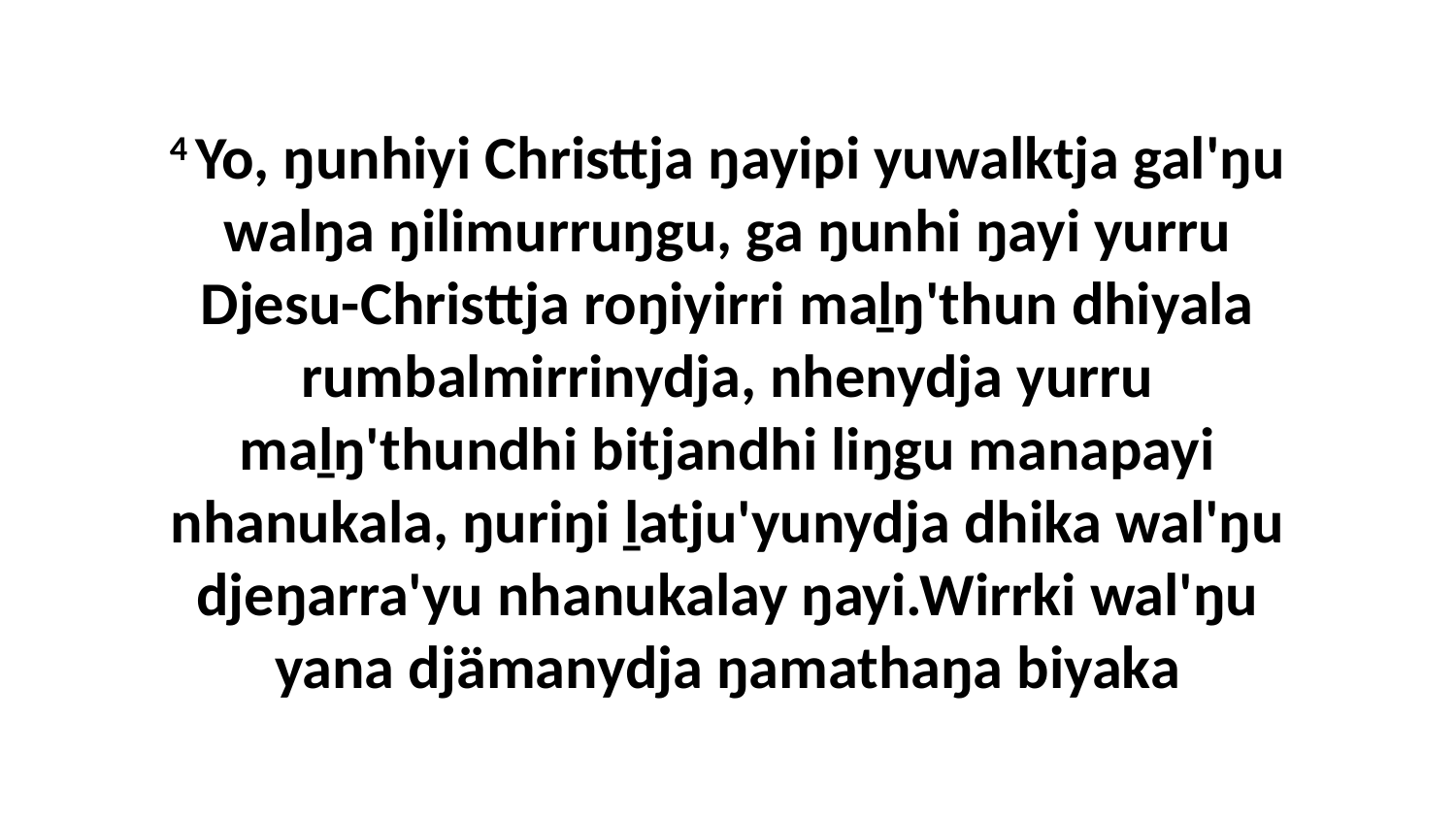

4 Yo, ŋunhiyi Christtja ŋayipi yuwalktja gal'ŋu walŋa ŋilimurruŋgu, ga ŋunhi ŋayi yurru Djesu-Christtja roŋiyirri maḻŋ'thun dhiyala rumbalmirrinydja, nhenydja yurru maḻŋ'thundhi bitjandhi liŋgu manapayi nhanukala, ŋuriŋi ḻatju'yunydja dhika wal'ŋu djeŋarra'yu nhanukalay ŋayi.Wirrki wal'ŋu yana djämanydja ŋamathaŋa biyaka